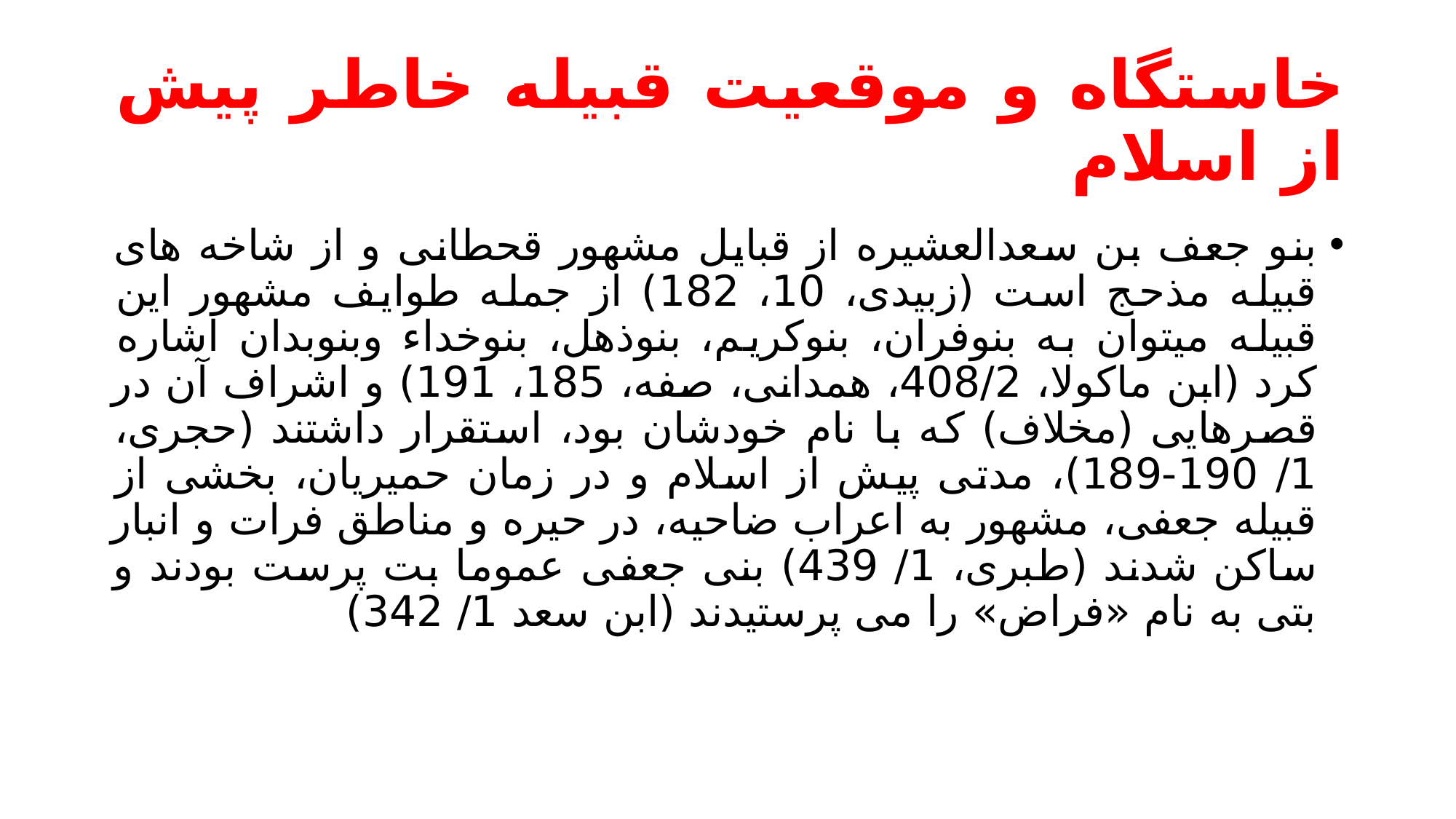

# خاستگاه و موقعیت قبیله خاطر پیش از اسلام
بنو جعف بن سعدالعشیره از قبایل مشهور قحطانی و از شاخه های قبیله مذحج است (زبیدی، 10، 182) از جمله طوایف مشهور این قبیله میتوان به بنوفران، بنوکریم، بنوذهل، بنوخداء وبنوبدان اشاره کرد (ابن ماکولا، 408/2، همدانی، صفه، 185، 191) و اشراف آن در قصرهایی (مخلاف) که با نام خودشان بود، استقرار داشتند (حجری، 1/ 190-189)، مدتی پیش از اسلام و در زمان حمیریان، بخشی از قبیله جعفی، مشهور به اعراب ضاحیه، در حیره و مناطق فرات و انبار ساکن شدند (طبری، 1/ 439) بنی جعفی عموما بت پرست بودند و بتی به نام «فراض» را می پرستیدند (ابن سعد 1/ 342)